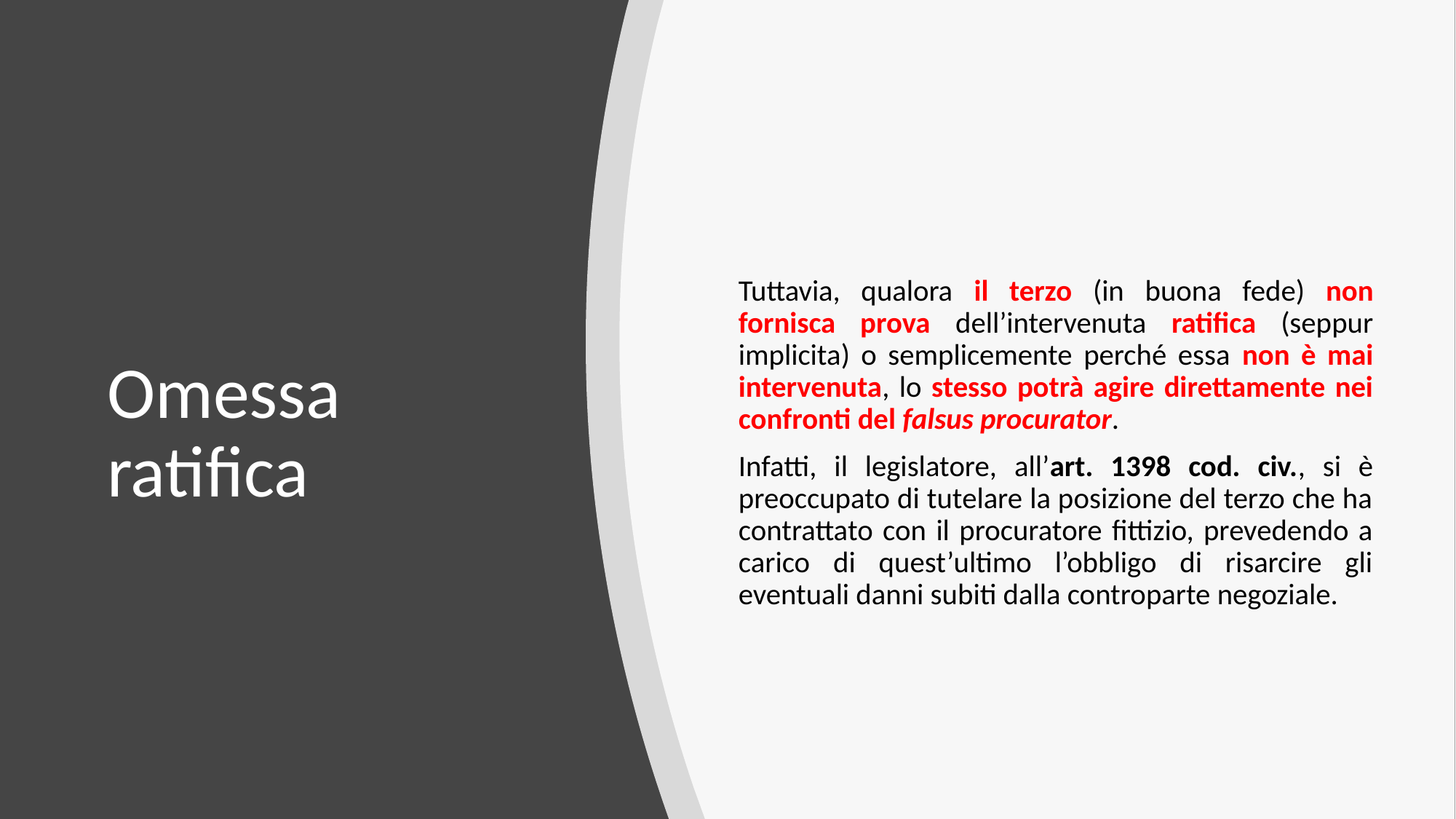

Tuttavia, qualora il terzo (in buona fede) non fornisca prova dell’intervenuta ratifica (seppur implicita) o semplicemente perché essa non è mai intervenuta, lo stesso potrà agire direttamente nei confronti del falsus procurator.
Infatti, il legislatore, all’art. 1398 cod. civ., si è preoccupato di tutelare la posizione del terzo che ha contrattato con il procuratore fittizio, prevedendo a carico di quest’ultimo l’obbligo di risarcire gli eventuali danni subiti dalla controparte negoziale.

# Omessa ratifica